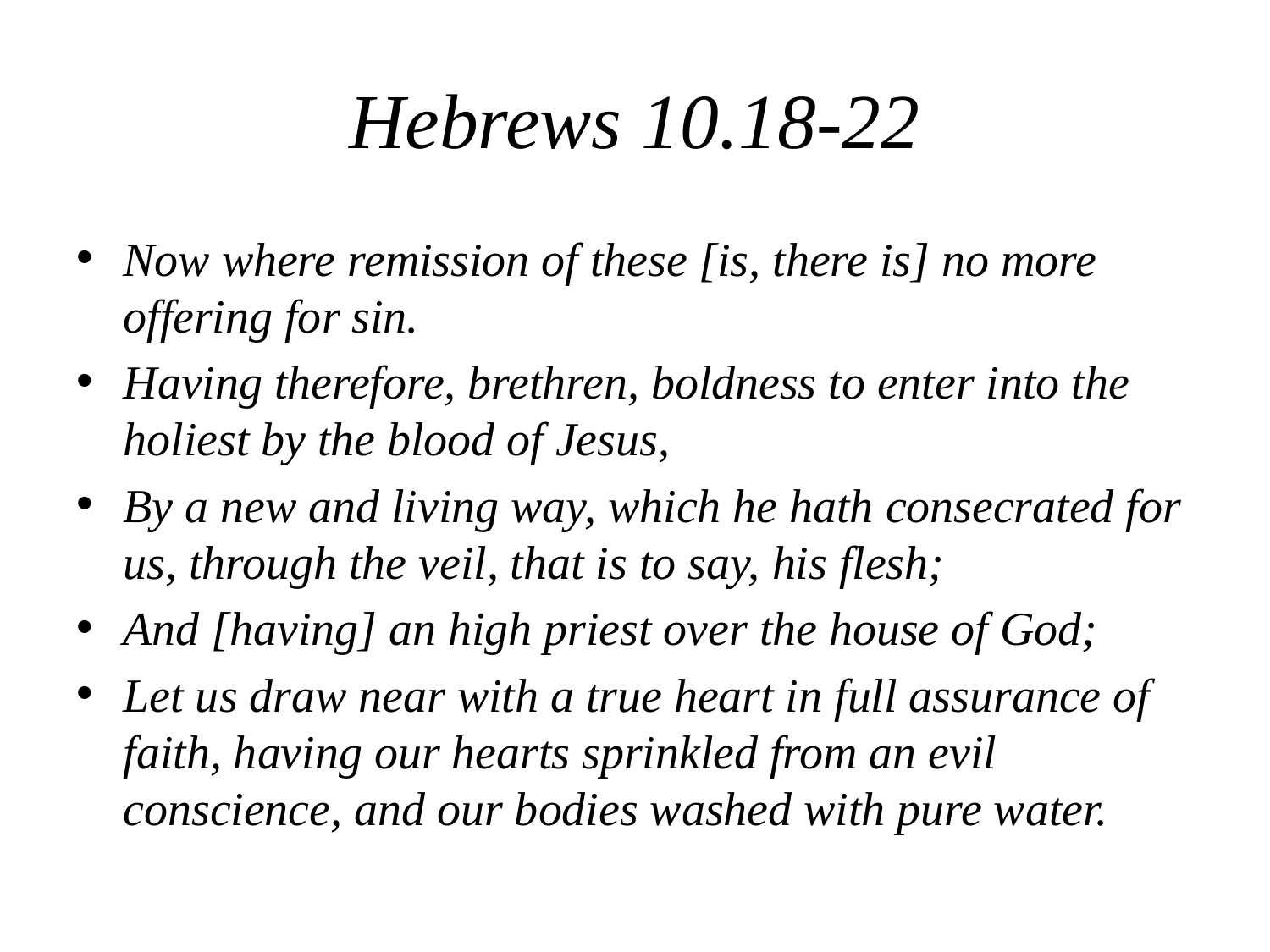

# Hebrews 10.18-22
Now where remission of these [is, there is] no more offering for sin.
Having therefore, brethren, boldness to enter into the holiest by the blood of Jesus,
By a new and living way, which he hath consecrated for us, through the veil, that is to say, his flesh;
And [having] an high priest over the house of God;
Let us draw near with a true heart in full assurance of faith, having our hearts sprinkled from an evil conscience, and our bodies washed with pure water.